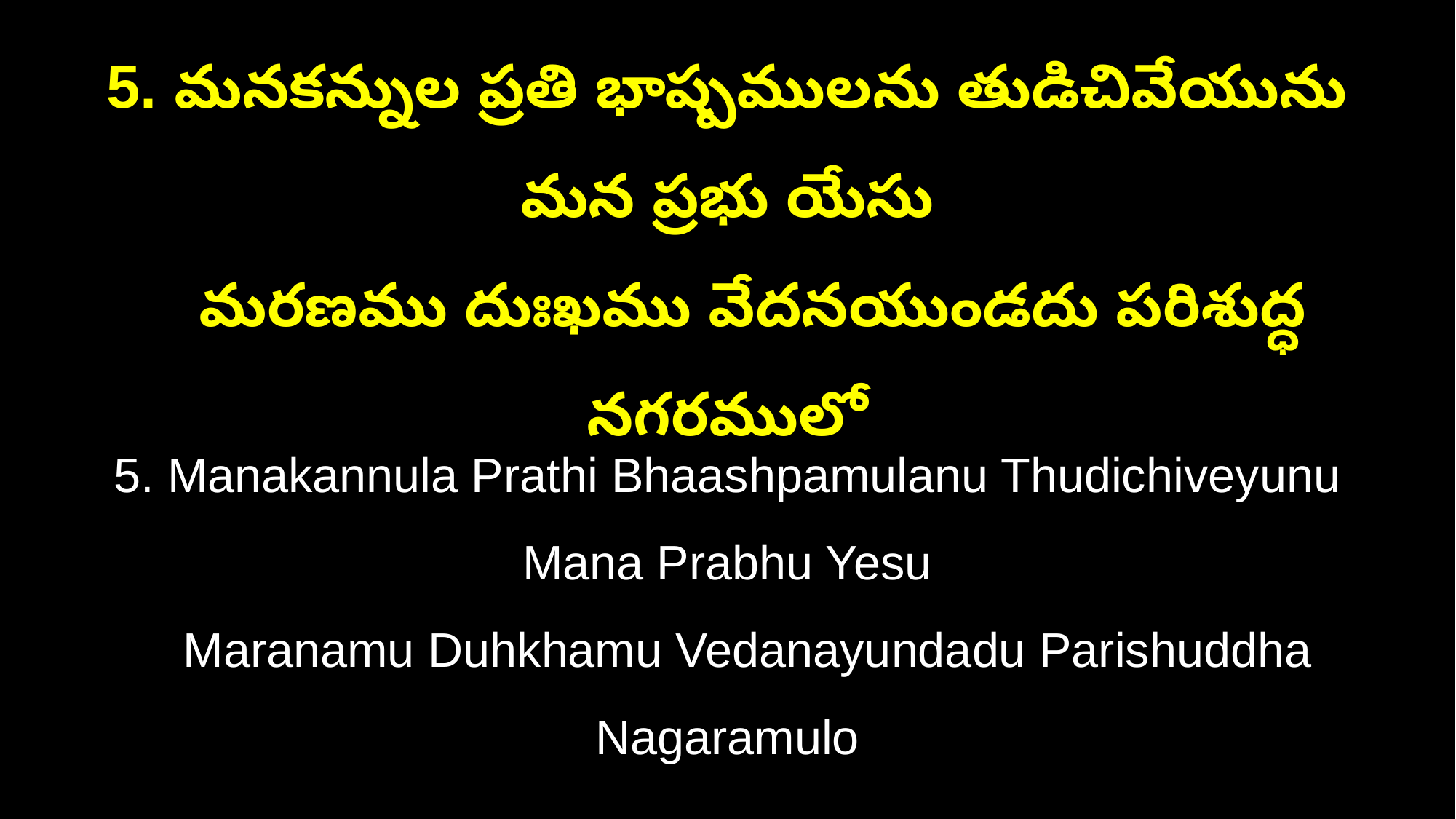

5. మనకన్నుల ప్రతి భాష్పములను తుడిచివేయును మన ప్రభు యేసు
   మరణము దుఃఖము వేదనయుండదు పరిశుద్ధ నగరములో
5. Manakannula Prathi Bhaashpamulanu Thudichiveyunu Mana Prabhu Yesu
   Maranamu Duhkhamu Vedanayundadu Parishuddha Nagaramulo